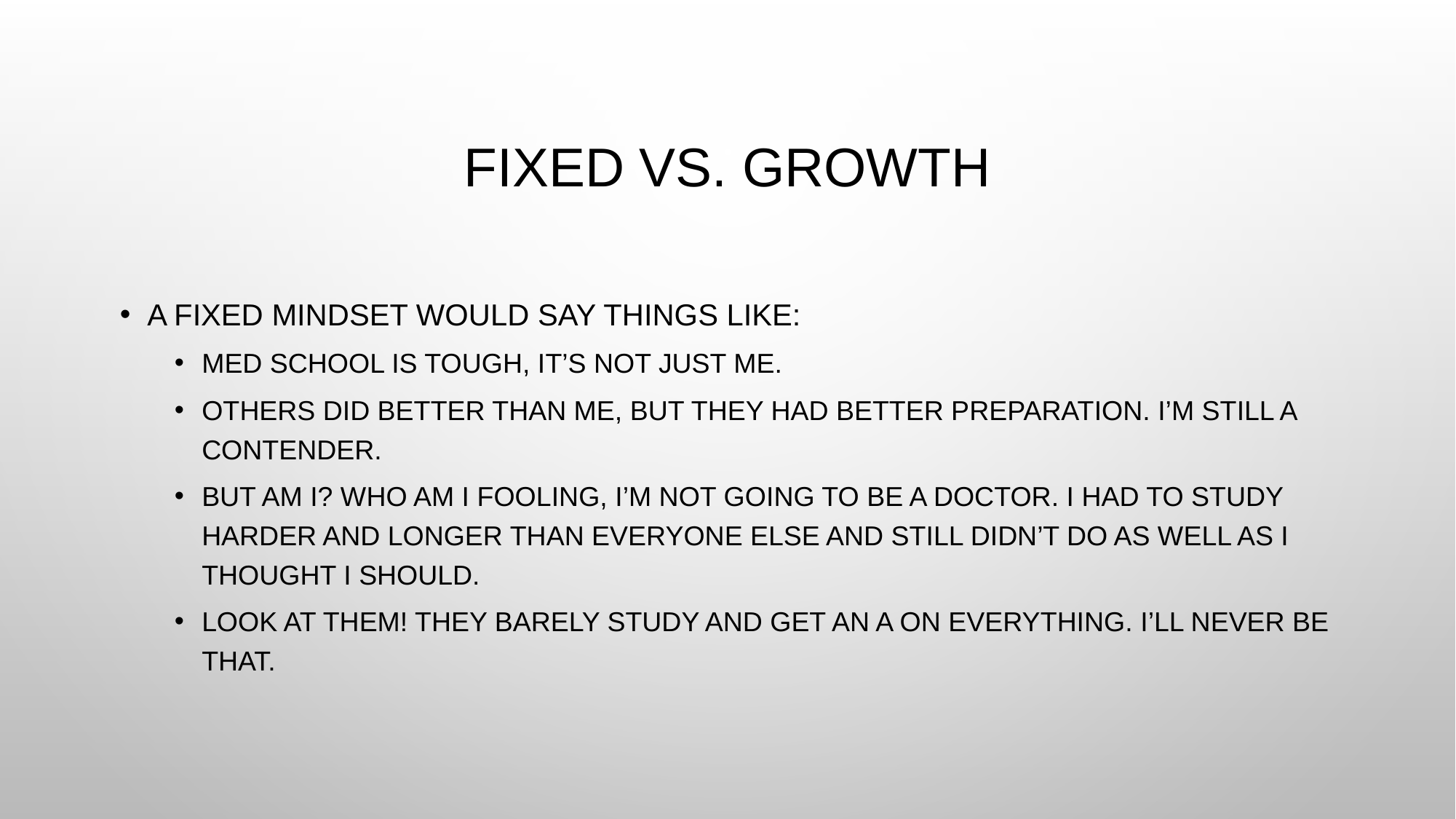

# Fixed vs. Growth
A fixed mindset would say things like:
Med school is tough, it’s not just me.
Others did better than me, but they had better preparation. I’m still a contender.
But am I? Who am I fooling, I’m not going to be a doctor. I had to study harder and longer than everyone else and still didn’t do as well as I thought I should.
Look at them! They barely study and get an A on everything. I’ll never be that.